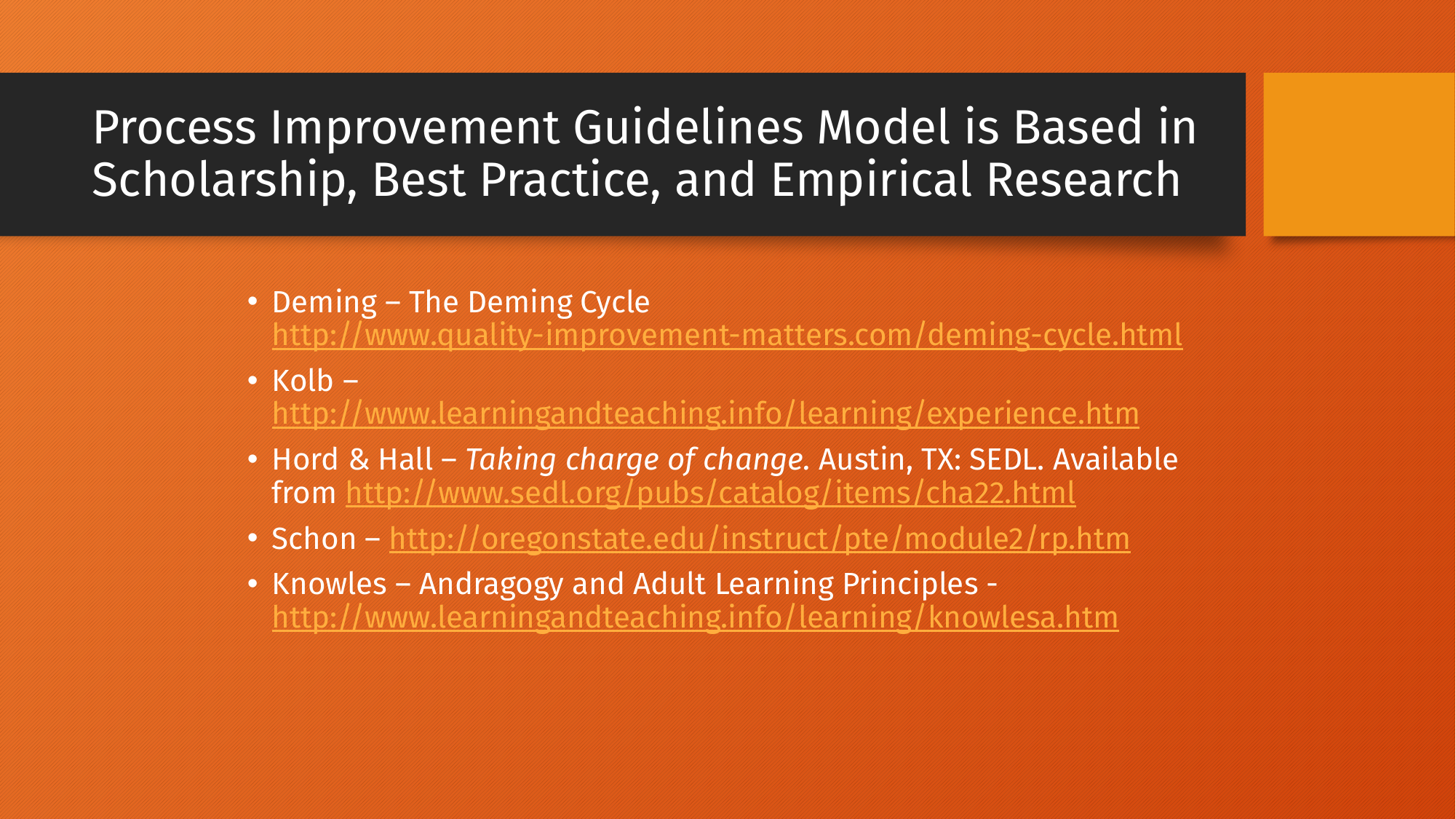

# Process Improvement Guidelines Model is Based in Scholarship, Best Practice, and Empirical Research
Deming – The Deming Cycle http://www.quality-improvement-matters.com/deming-cycle.html
Kolb – http://www.learningandteaching.info/learning/experience.htm
Hord & Hall – Taking charge of change. Austin, TX: SEDL. Available from http://www.sedl.org/pubs/catalog/items/cha22.html
Schon – http://oregonstate.edu/instruct/pte/module2/rp.htm
Knowles – Andragogy and Adult Learning Principles - http://www.learningandteaching.info/learning/knowlesa.htm